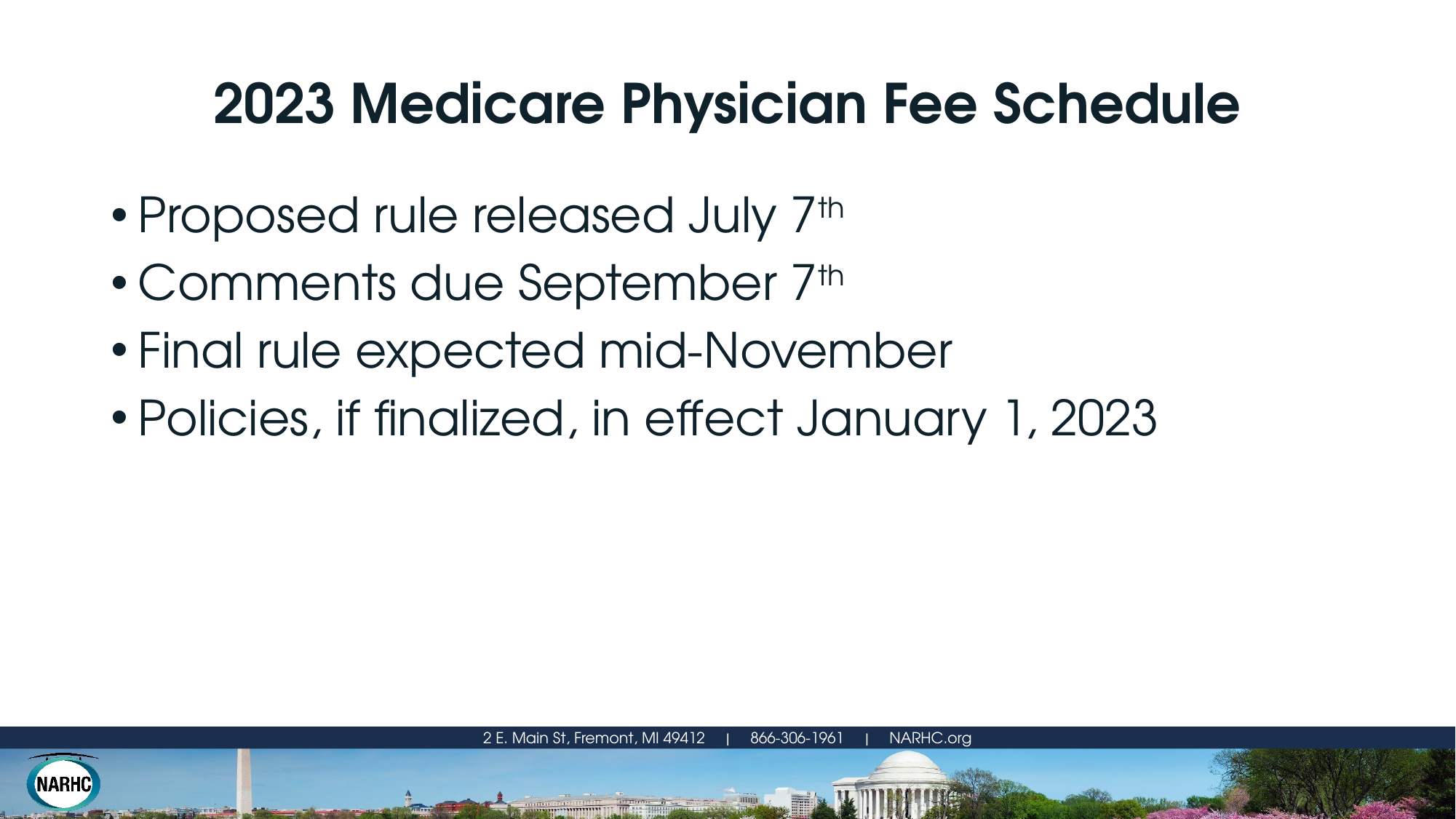

# 2023 Medicare Physician Fee Schedule
Proposed rule released July 7th
Comments due September 7th
Final rule expected mid-November
Policies, if finalized, in effect January 1, 2023